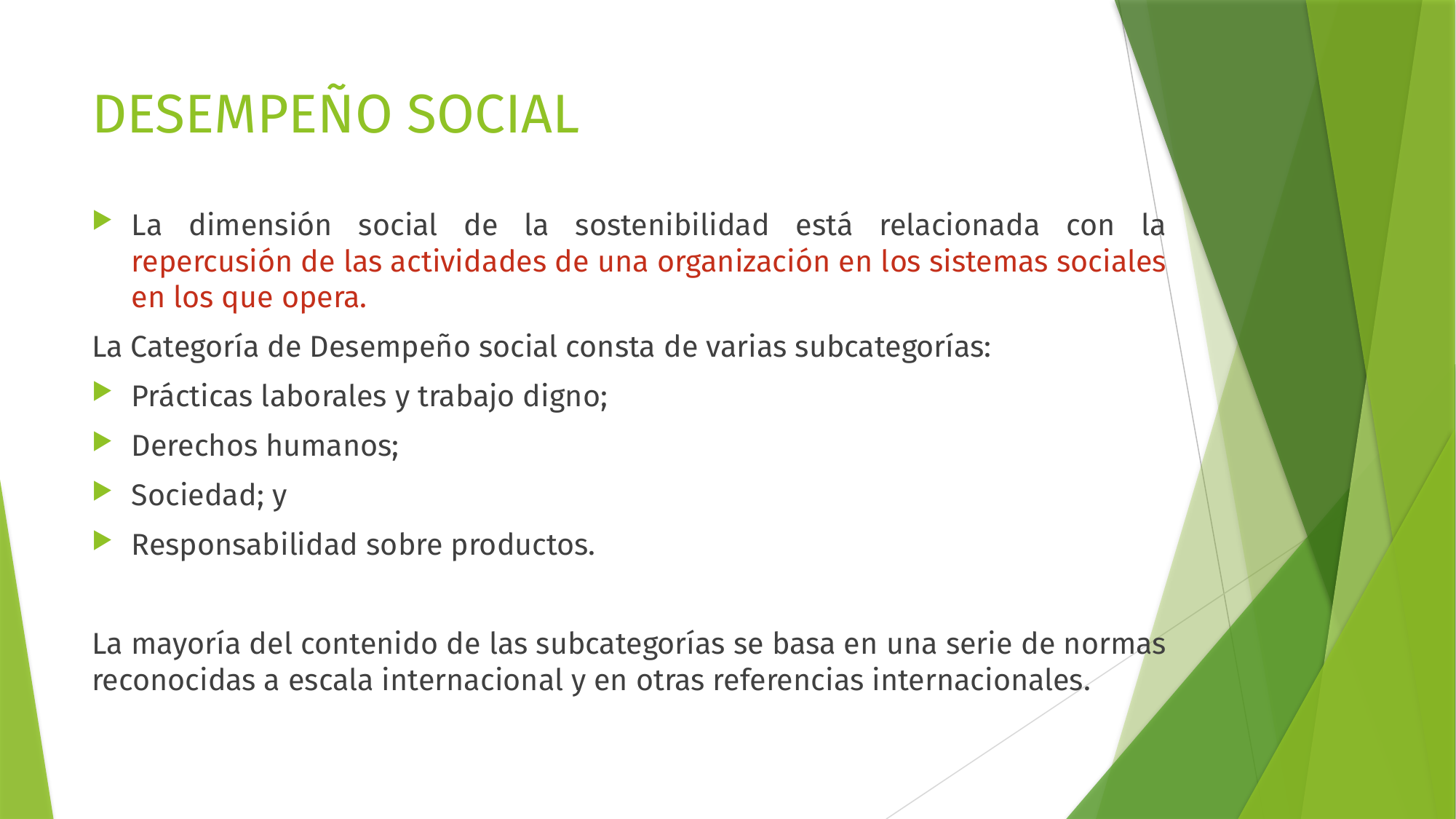

# DESEMPEÑO SOCIAL
La dimensión social de la sostenibilidad está relacionada con la repercusión de las actividades de una organización en los sistemas sociales en los que opera.
La Categoría de Desempeño social consta de varias subcategorías:
Prácticas laborales y trabajo digno;
Derechos humanos;
Sociedad; y
Responsabilidad sobre productos.

La mayoría del contenido de las subcategorías se basa en una serie de normas reconocidas a escala internacional y en otras referencias internacionales.